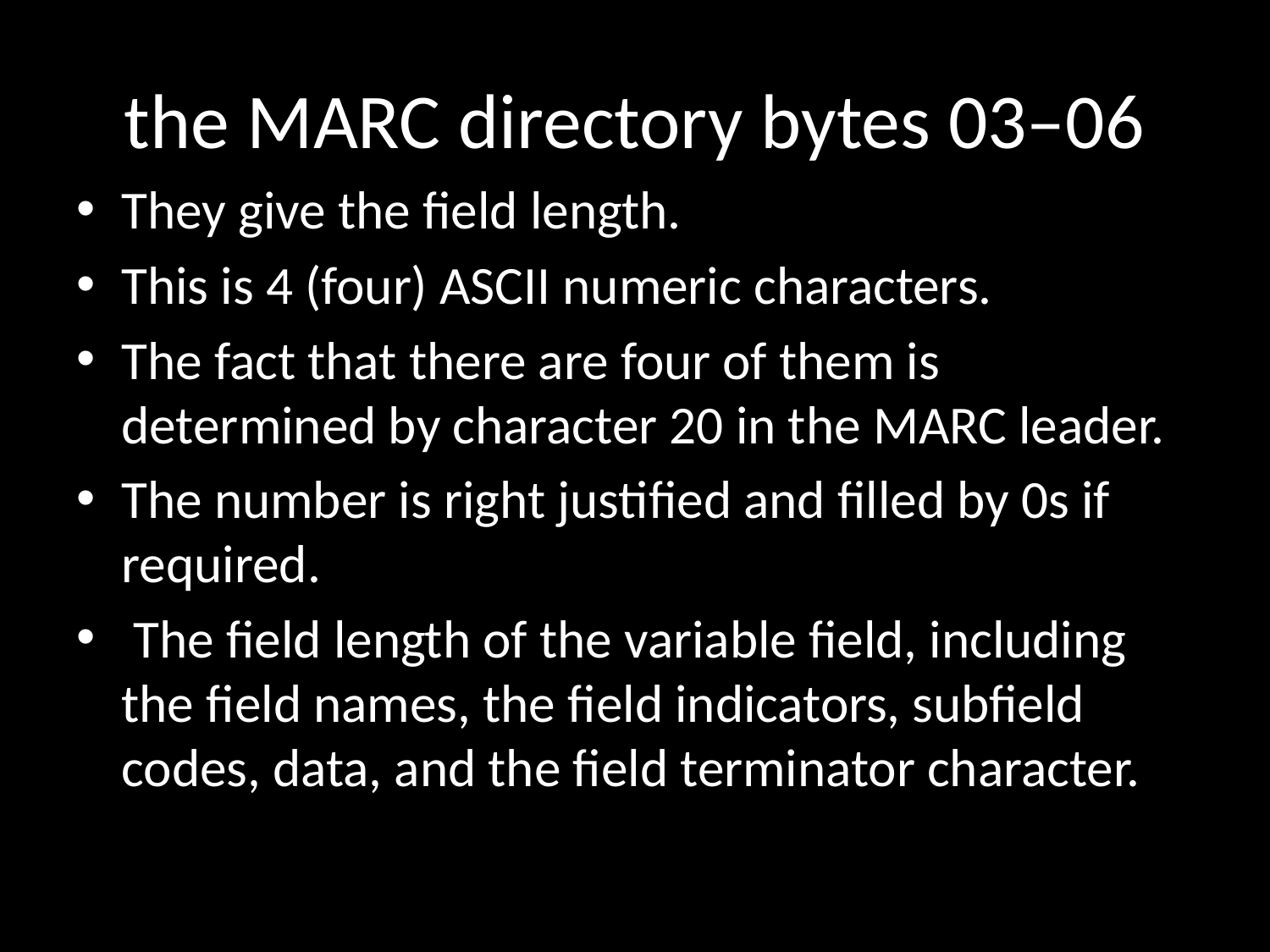

# the MARC directory bytes 03–06
They give the field length.
This is 4 (four) ASCII numeric characters.
The fact that there are four of them is determined by character 20 in the MARC leader.
The number is right justified and filled by 0s if required.
 The field length of the variable field, including the field names, the field indicators, subfield codes, data, and the field terminator character.